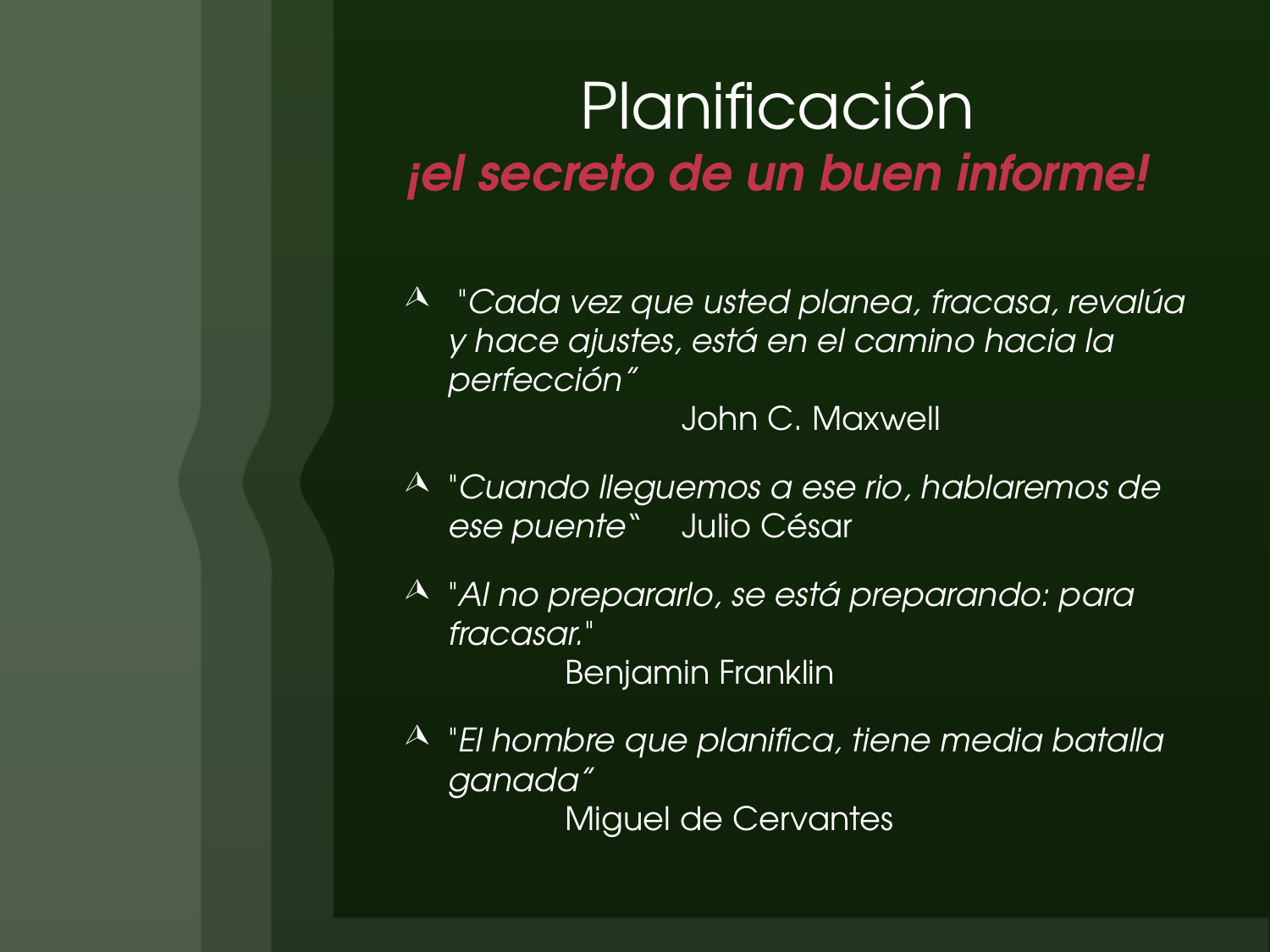

# Planificación ¡el secreto de un buen informe!
 "Cada vez que usted planea, fracasa, revalúa y hace ajustes, está en el camino hacia la perfección”
              		John C. Maxwell
"Cuando lleguemos a ese rio, hablaremos de ese puente“ 	Julio César
"Al no prepararlo, se está preparando: para fracasar."   
			Benjamin Franklin
"El hombre que planifica, tiene media batalla ganada”
			Miguel de Cervantes